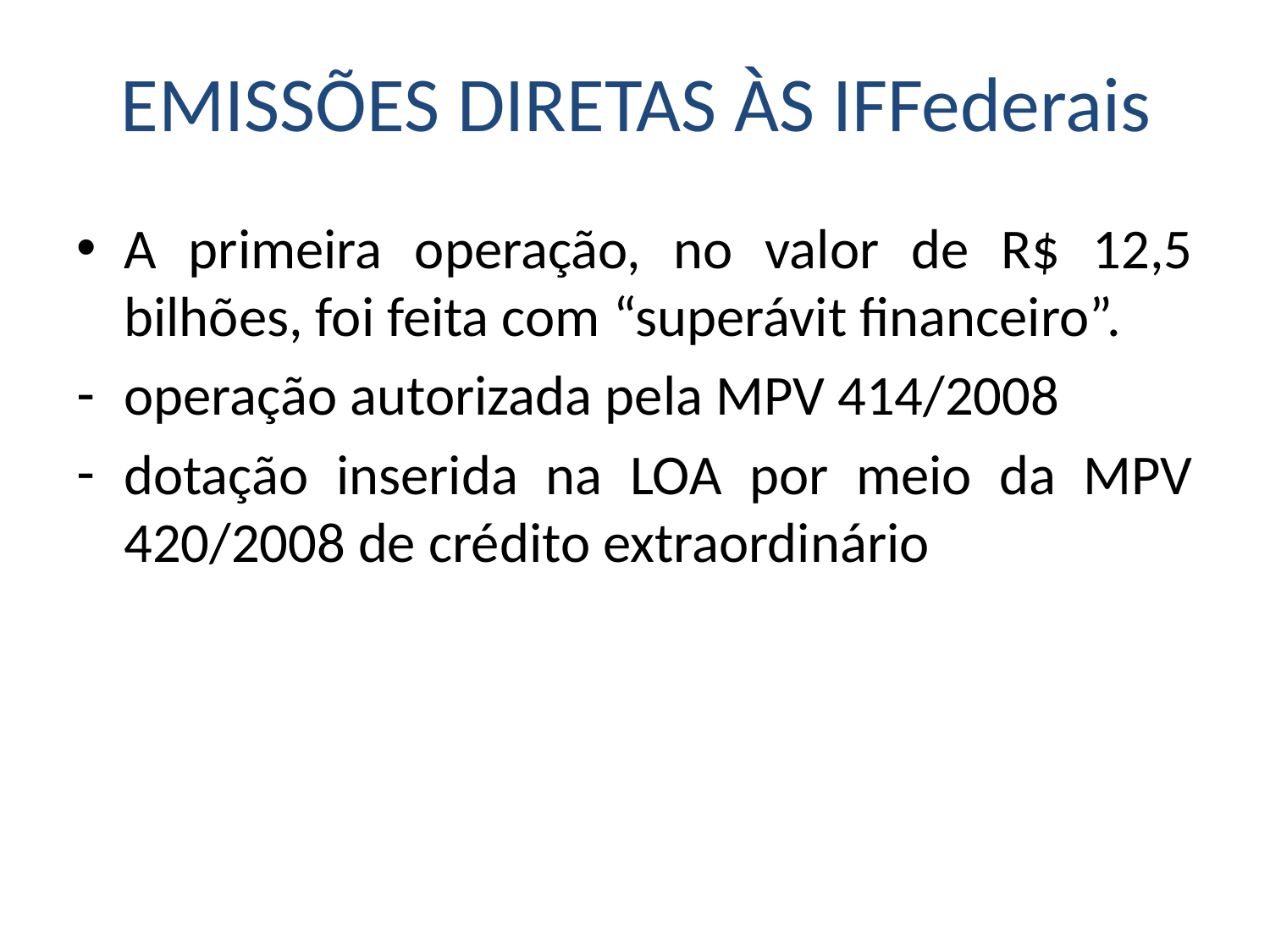

EMISSÕES DIRETAS ÀS IFFederais
A primeira operação, no valor de R$ 12,5 bilhões, foi feita com “superávit financeiro”.
operação autorizada pela MPV 414/2008
dotação inserida na LOA por meio da MPV 420/2008 de crédito extraordinário